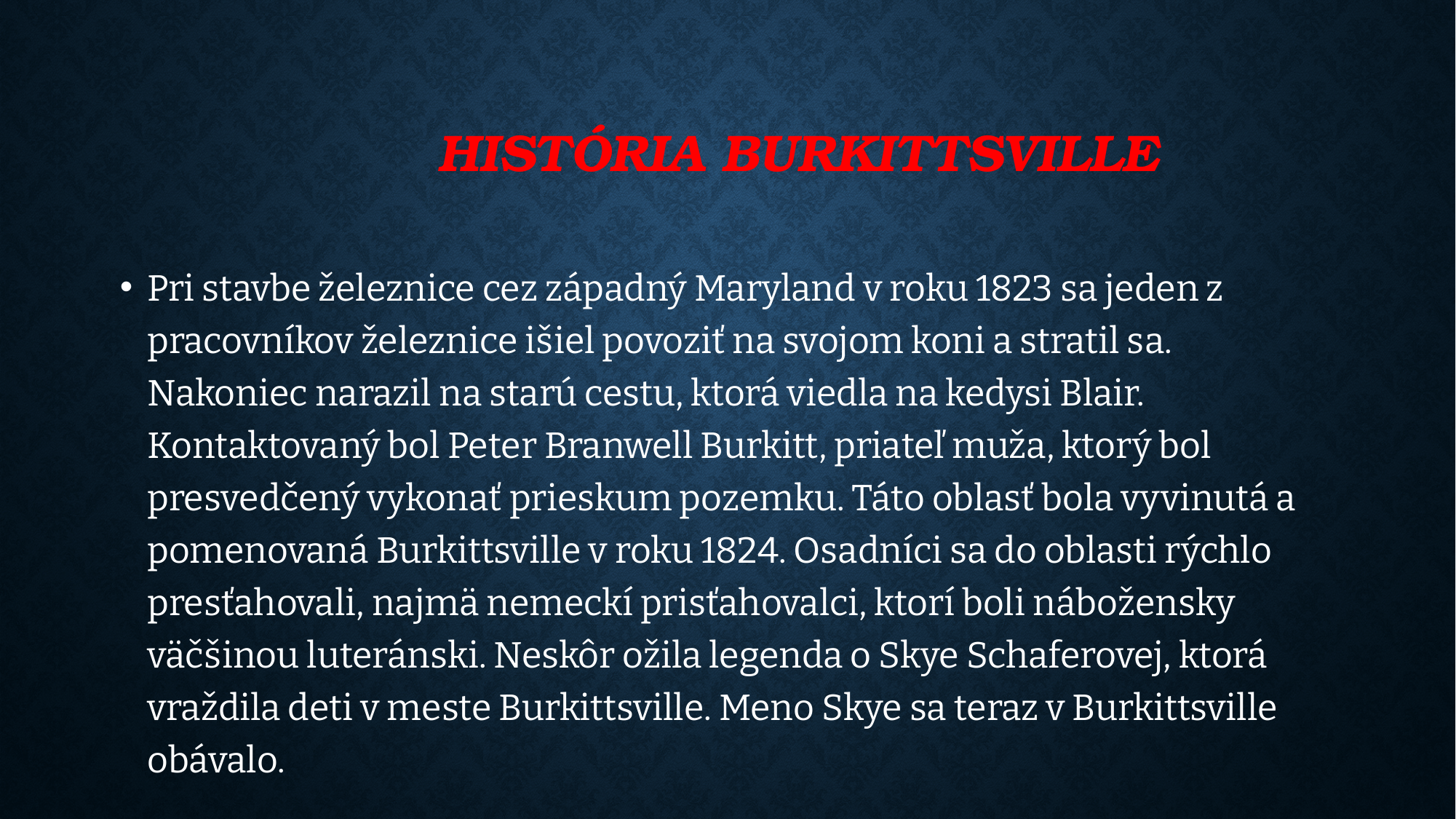

# História Burkittsville
Pri stavbe železnice cez západný Maryland v roku 1823 sa jeden z pracovníkov železnice išiel povoziť na svojom koni a stratil sa. Nakoniec narazil na starú cestu, ktorá viedla na kedysi Blair. Kontaktovaný bol Peter Branwell Burkitt, priateľ muža, ktorý bol presvedčený vykonať prieskum pozemku. Táto oblasť bola vyvinutá a pomenovaná Burkittsville v roku 1824. Osadníci sa do oblasti rýchlo presťahovali, najmä nemeckí prisťahovalci, ktorí boli nábožensky väčšinou luteránski. Neskôr ožila legenda o Skye Schaferovej, ktorá vraždila deti v meste Burkittsville. Meno Skye sa teraz v Burkittsville obávalo.